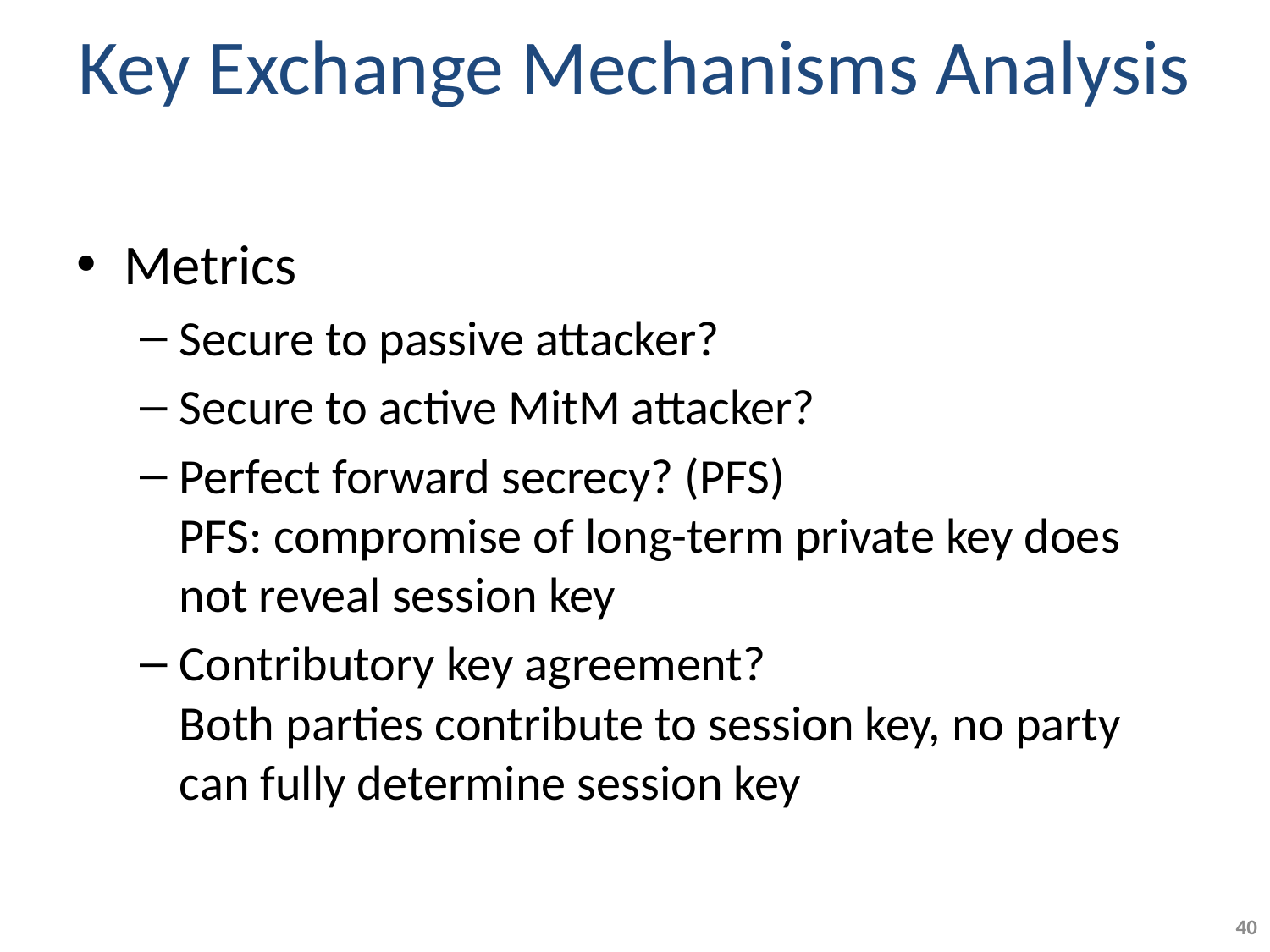

# Key Exchange Mechanisms Analysis
Metrics
Secure to passive attacker?
Secure to active MitM attacker?
Perfect forward secrecy? (PFS)
PFS: compromise of long-term private key does not reveal session key
Contributory key agreement?
Both parties contribute to session key, no party can fully determine session key
40